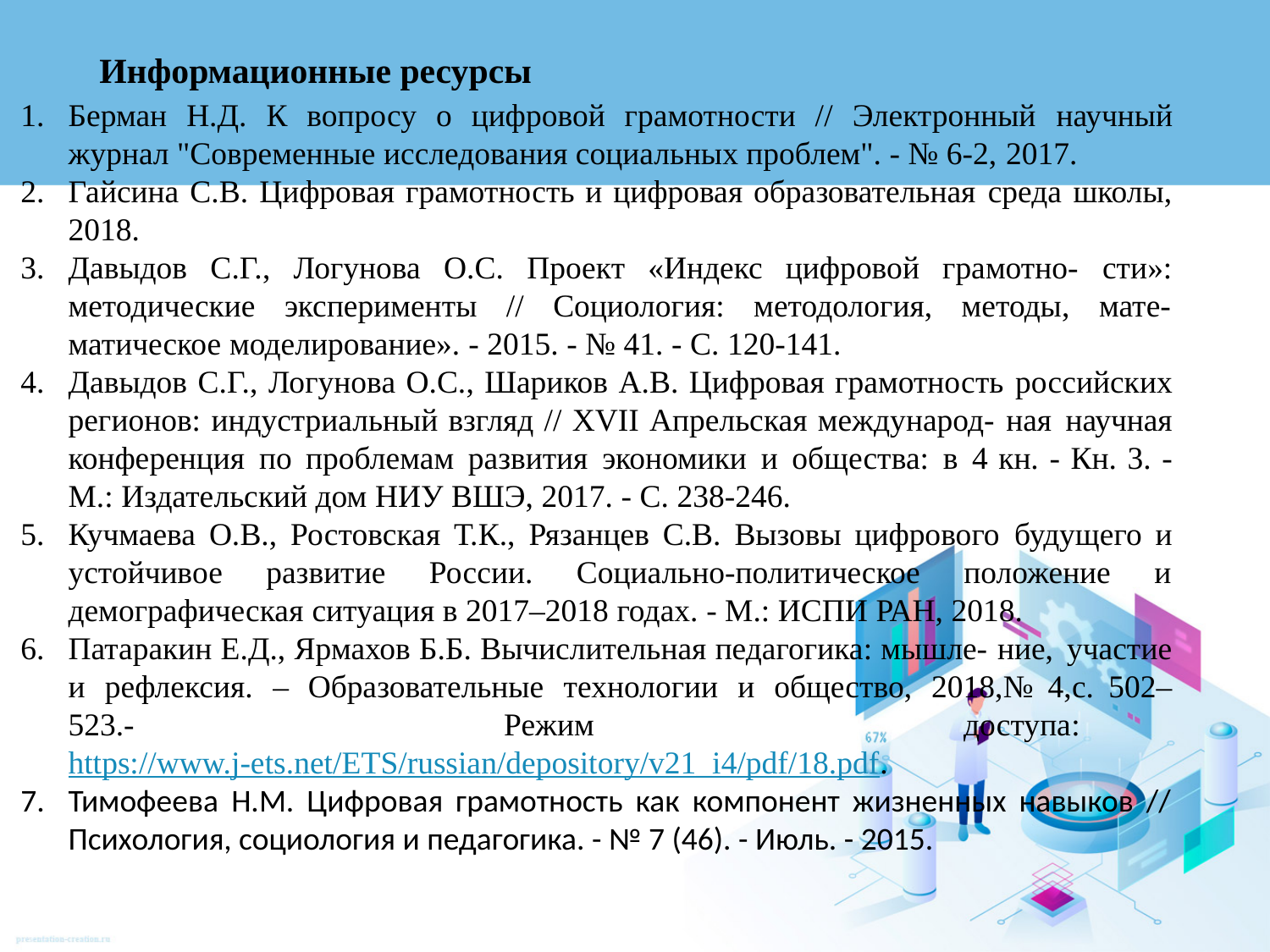

Информационные ресурсы
Берман Н.Д. К вопросу о цифровой грамотности // Электронный научный журнал "Современные исследования социальных проблем". - № 6-2, 2017.
Гайсина С.В. Цифровая грамотность и цифровая образовательная среда школы, 2018.
Давыдов С.Г., Логунова О.С. Проект «Индекс цифровой грамотно- сти»: методические эксперименты // Социология: методология, методы, мате- матическое моделирование». - 2015. - № 41. - С. 120-141.
Давыдов С.Г., Логунова О.С., Шариков А.В. Цифровая грамотность российских регионов: индустриальный взгляд // XVII Апрельская международ- ная научная конференция по проблемам развития экономики и общества: в 4 кн. - Кн. 3. - М.: Издательский дом НИУ ВШЭ, 2017. - С. 238-246.
Кучмаева О.В., Ростовская Т.К., Рязанцев С.В. Вызовы цифрового будущего и устойчивое развитие России. Социально-политическое положение и демографическая ситуация в 2017–2018 годах. - М.: ИСПИ РАН, 2018.
Патаракин Е.Д., Ярмахов Б.Б. Вычислительная педагогика: мышле- ние, участие и рефлексия. – Образовательные технологии и общество, 2018,№ 4,с. 502–523.- Режим доступа:	https://www.j-ets.net/ETS/russian/depository/v21_i4/pdf/18.pdf.
Тимофеева Н.М. Цифровая грамотность как компонент жизненных навыков // Психология, социология и педагогика. - № 7 (46). - Июль. - 2015.